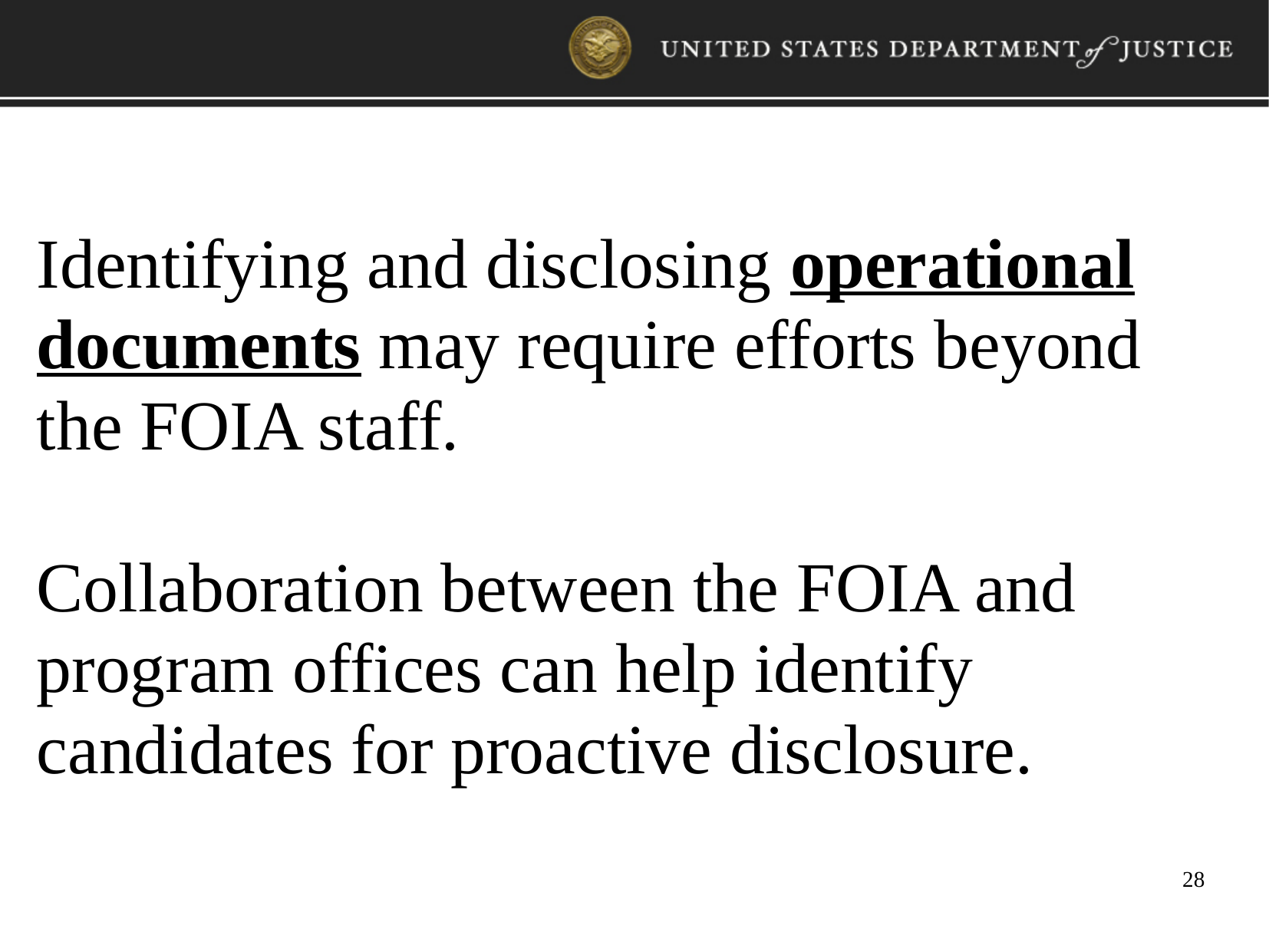

Identifying and disclosing operational documents may require efforts beyond the FOIA staff.

Collaboration between the FOIA and program offices can help identify candidates for proactive disclosure.
28